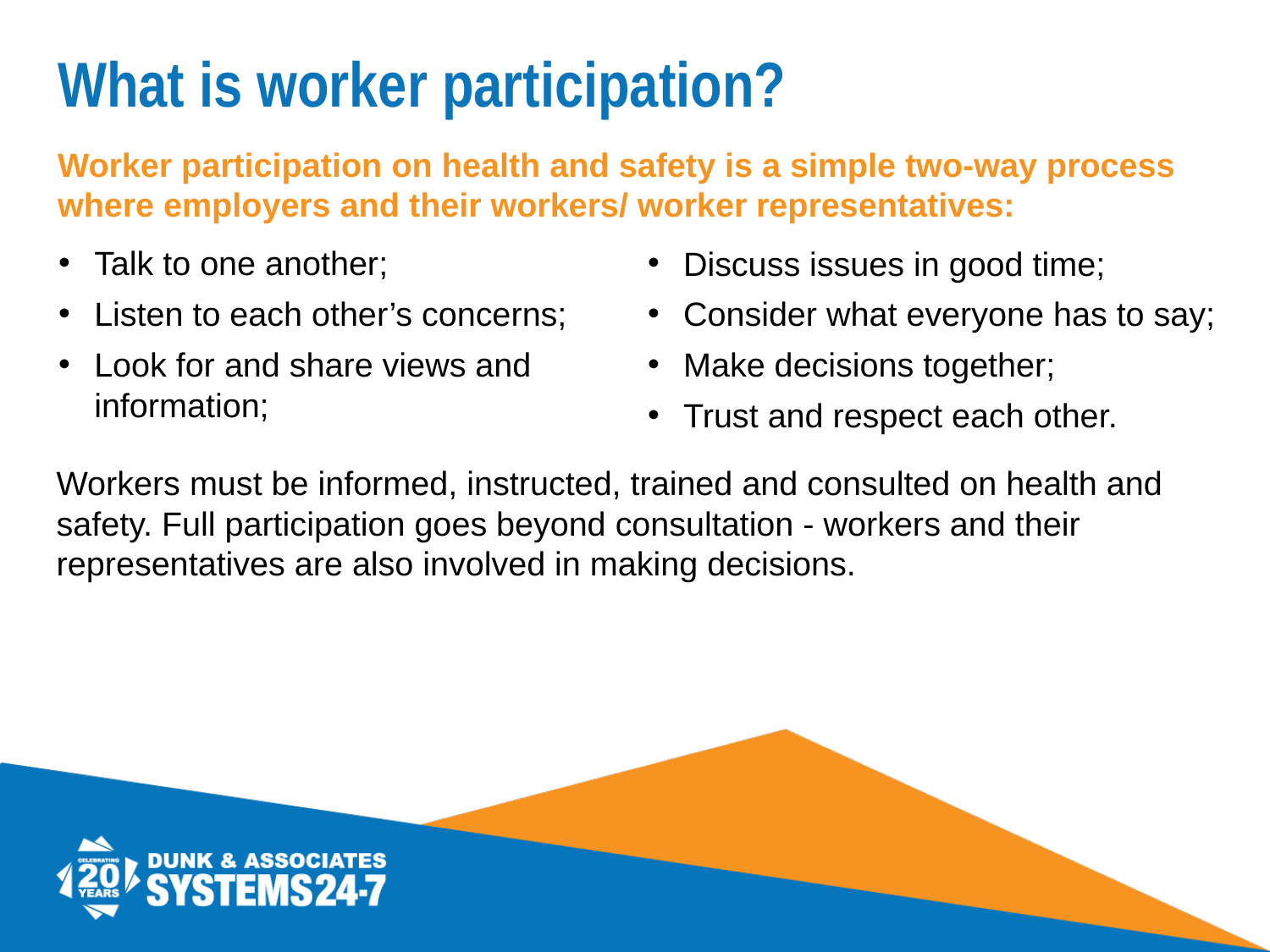

# What is worker participation?
Worker participation on health and safety is a simple two-way process where employers and their workers/ worker representatives:
Talk to one another;
Listen to each other’s concerns;
Look for and share views and information;
Discuss issues in good time;
Consider what everyone has to say;
Make decisions together;
Trust and respect each other.
Workers must be informed, instructed, trained and consulted on health and safety. Full participation goes beyond consultation - workers and their representatives are also involved in making decisions.